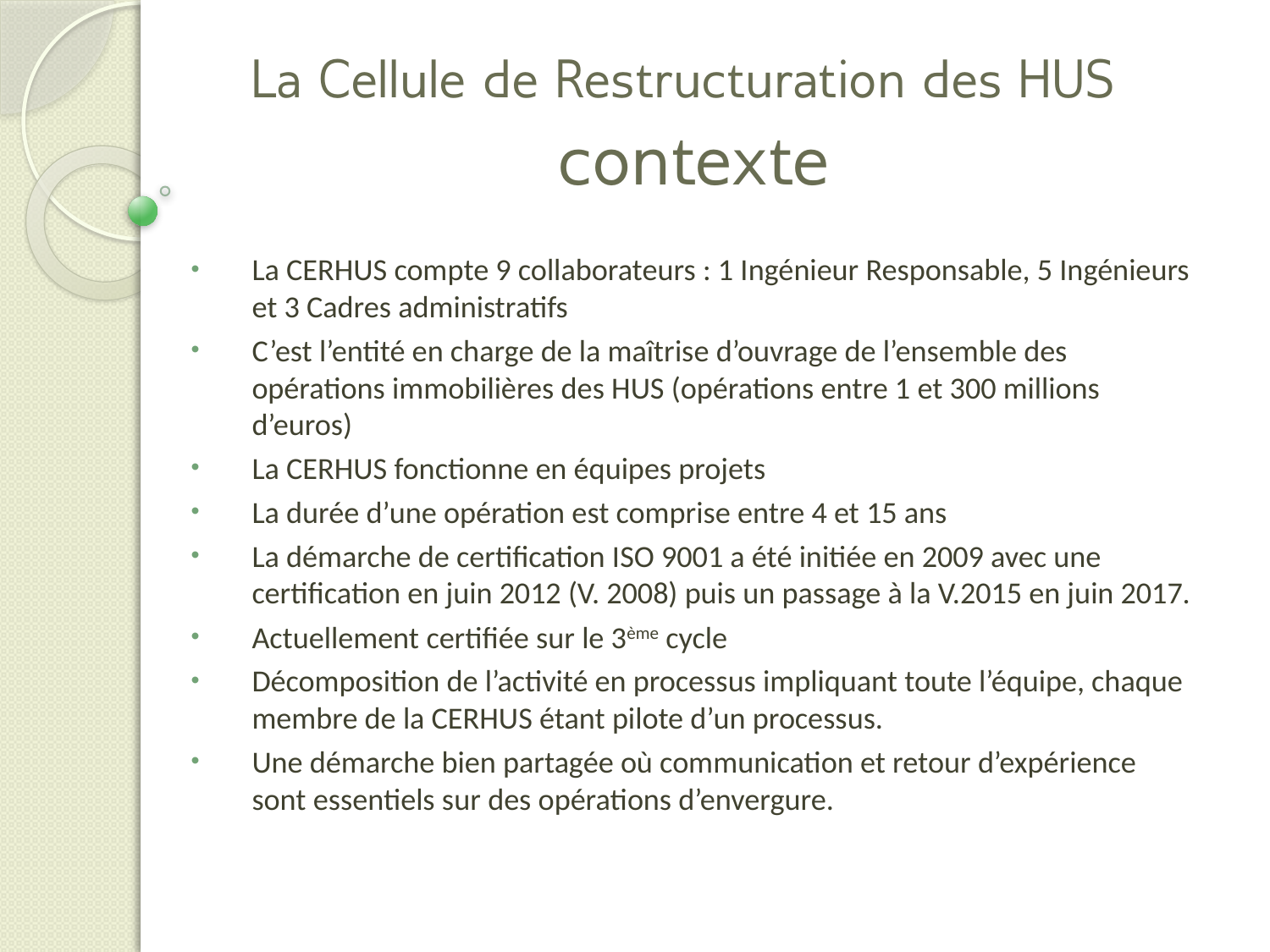

# La Cellule de Restructuration des HUS contexte

La CERHUS compte 9 collaborateurs : 1 Ingénieur Responsable, 5 Ingénieurs et 3 Cadres administratifs
C’est l’entité en charge de la maîtrise d’ouvrage de l’ensemble des opérations immobilières des HUS (opérations entre 1 et 300 millions d’euros)
La CERHUS fonctionne en équipes projets
La durée d’une opération est comprise entre 4 et 15 ans
La démarche de certification ISO 9001 a été initiée en 2009 avec une certification en juin 2012 (V. 2008) puis un passage à la V.2015 en juin 2017.
Actuellement certifiée sur le 3ème cycle
Décomposition de l’activité en processus impliquant toute l’équipe, chaque membre de la CERHUS étant pilote d’un processus.
Une démarche bien partagée où communication et retour d’expérience sont essentiels sur des opérations d’envergure.